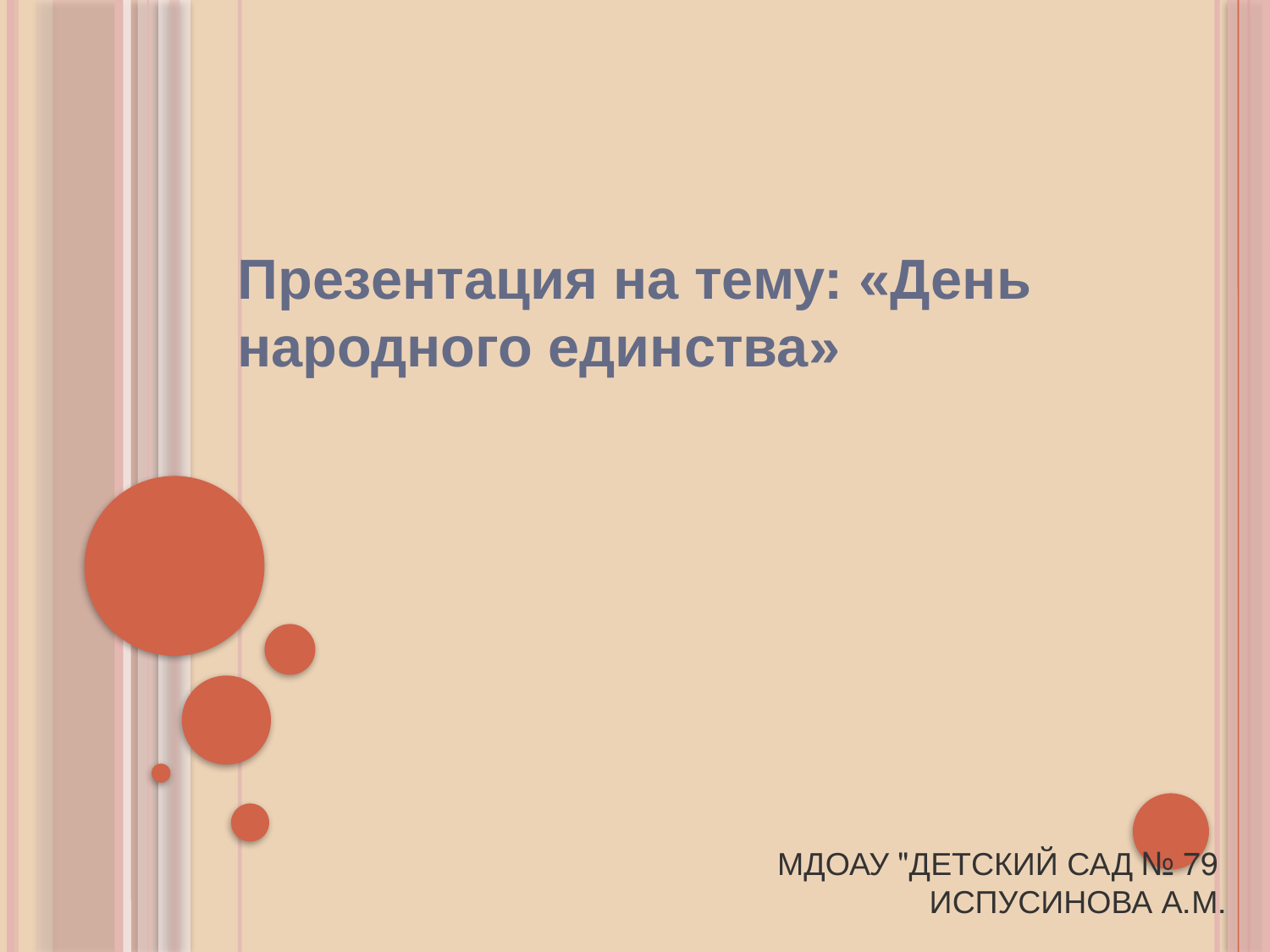

Презентация на тему: «День народного единства»
# МДОАУ "Детский сад № 79 Испусинова а.м.